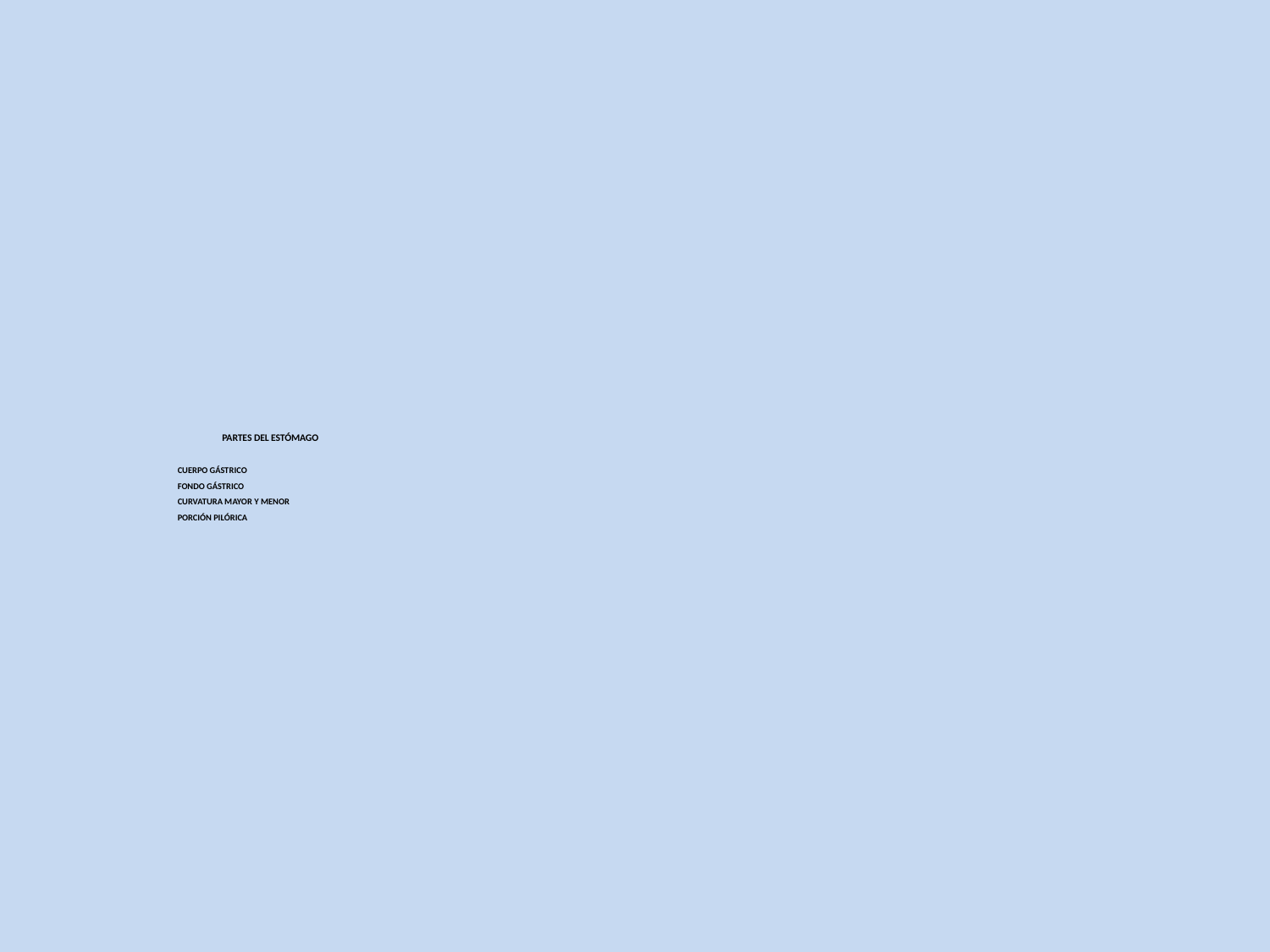

# PARTES DEL ESTÓMAGO CUERPO GÁSTRICO FONDO GÁSTRICO CURVATURA MAYOR Y MENOR PORCIÓN PILÓRICA